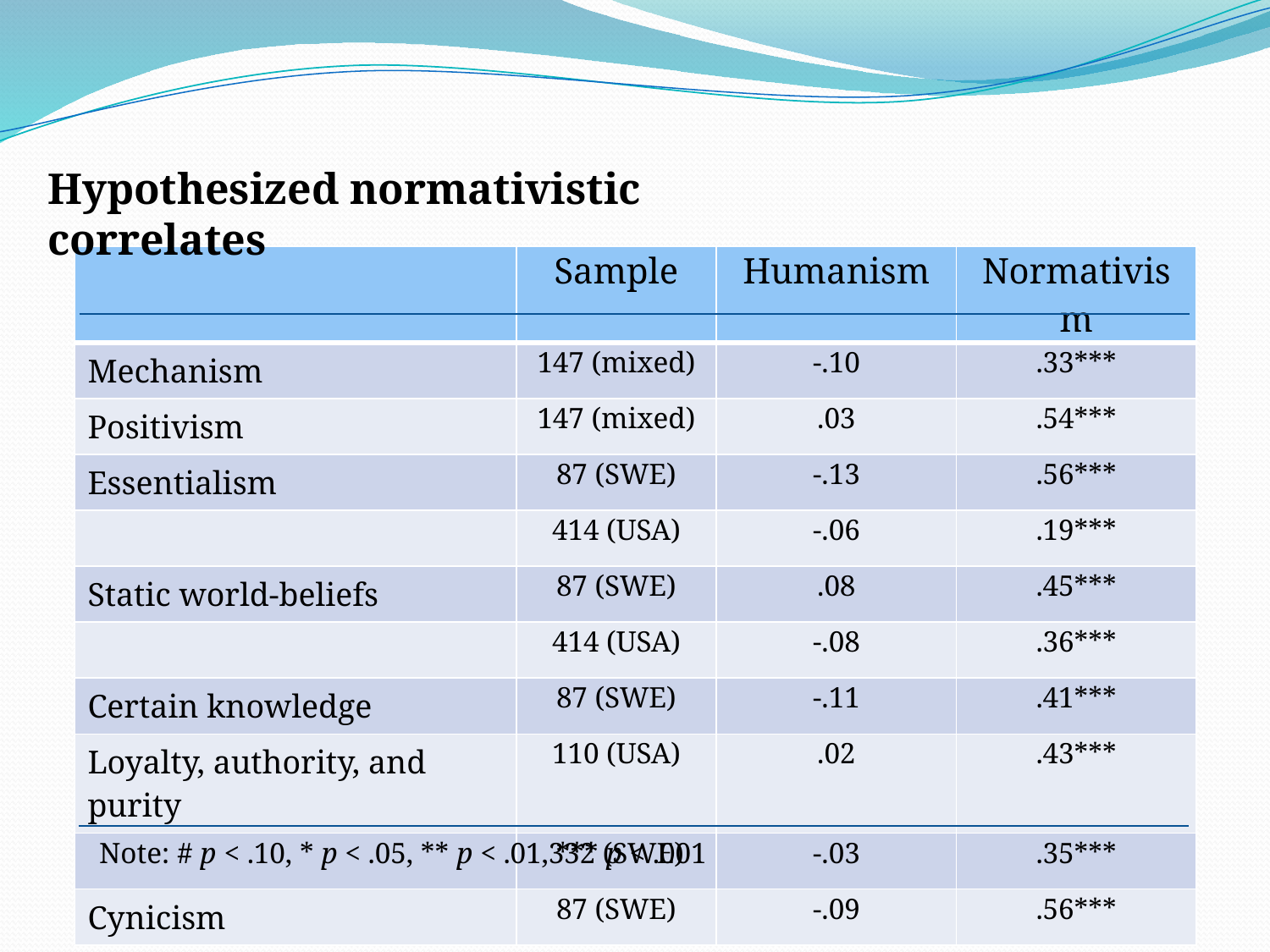

Hypothesized normativistic correlates
|  | Sample | Humanism | Normativism |
| --- | --- | --- | --- |
| Mechanism | 147 (mixed) | -.10 | .33\*\*\* |
| Positivism | 147 (mixed) | .03 | .54\*\*\* |
| Essentialism | 87 (SWE) | -.13 | .56\*\*\* |
|  | 414 (USA) | -.06 | .19\*\*\* |
| Static world-beliefs | 87 (SWE) | .08 | .45\*\*\* |
|  | 414 (USA) | -.08 | .36\*\*\* |
| Certain knowledge | 87 (SWE) | -.11 | .41\*\*\* |
| Loyalty, authority, and purity | 110 (USA) | .02 | .43\*\*\* |
|  | 332 (SWE) | -.03 | .35\*\*\* |
| Cynicism | 87 (SWE) | -.09 | .56\*\*\* |
Note: # p < .10, * p < .05, ** p < .01, *** p < .001